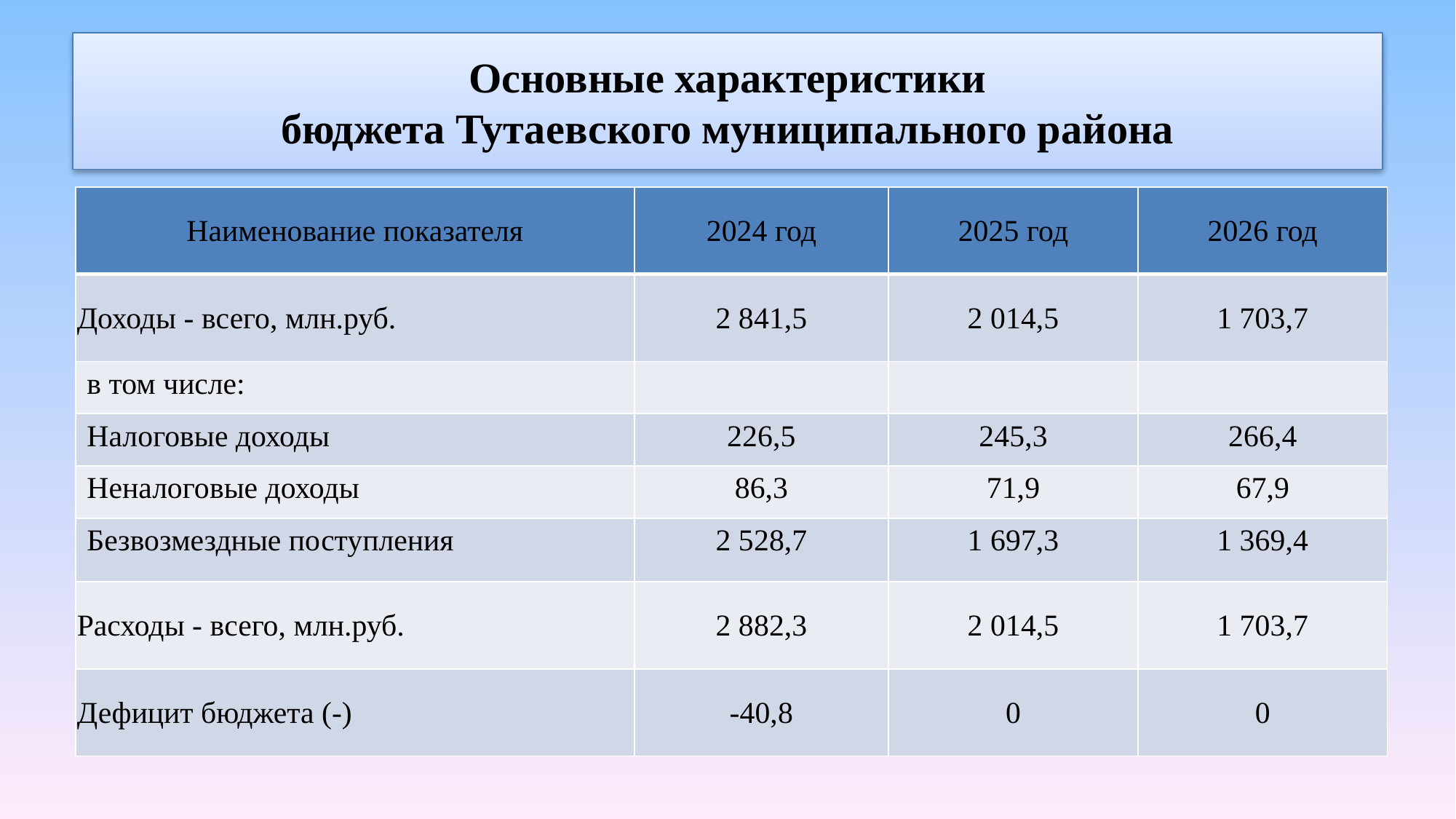

# Основные характеристики бюджета Тутаевского муниципального района
| Наименование показателя | 2024 год | 2025 год | 2026 год |
| --- | --- | --- | --- |
| Доходы - всего, млн.руб. | 2 841,5 | 2 014,5 | 1 703,7 |
| в том числе: |  |  |  |
| Налоговые доходы | 226,5 | 245,3 | 266,4 |
| Неналоговые доходы | 86,3 | 71,9 | 67,9 |
| Безвозмездные поступления | 2 528,7 | 1 697,3 | 1 369,4 |
| Расходы - всего, млн.руб. | 2 882,3 | 2 014,5 | 1 703,7 |
| Дефицит бюджета (-) | -40,8 | 0 | 0 |